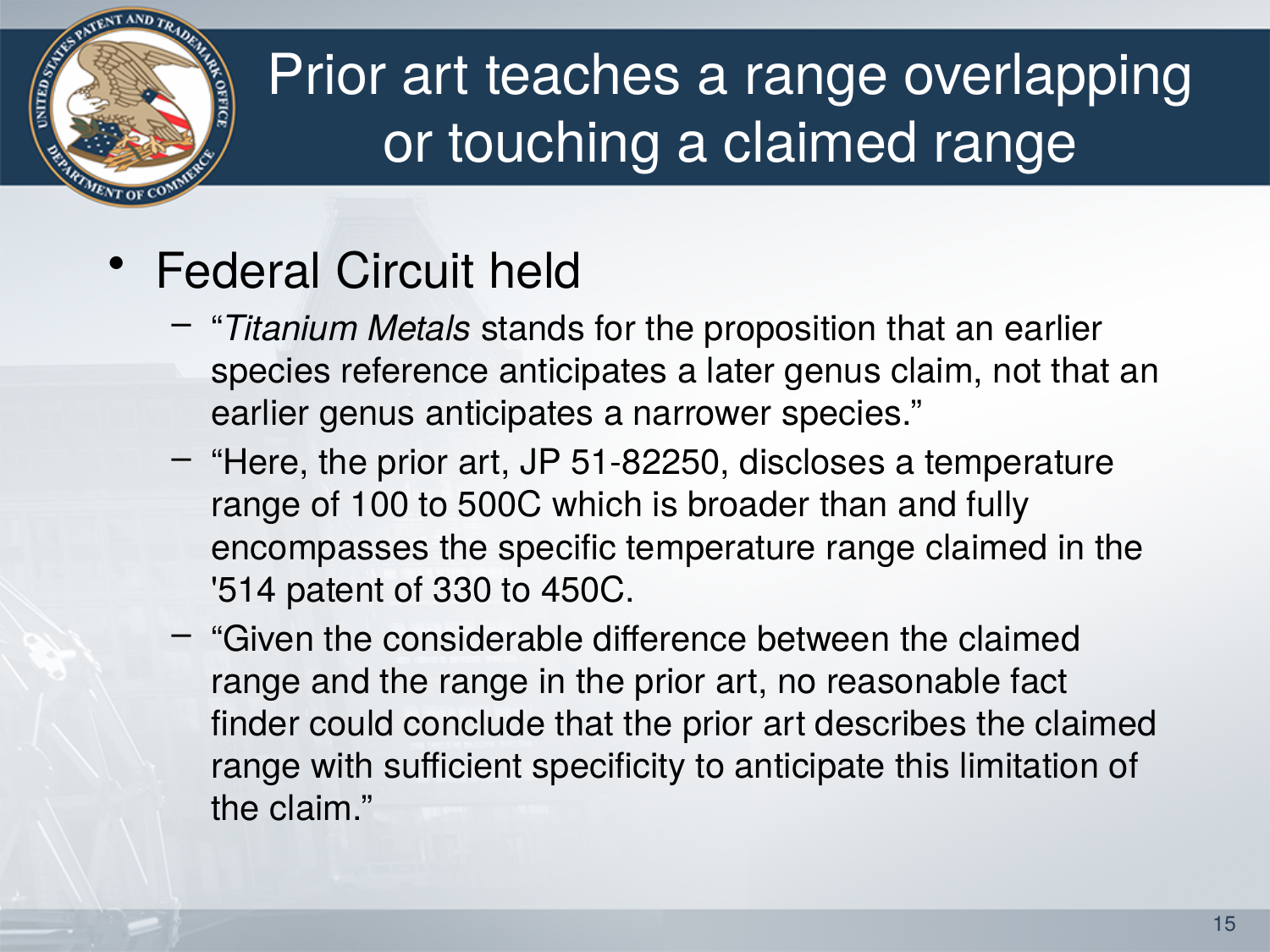

# Prior art teaches a range overlapping or touching a claimed range
Federal Circuit held
“Titanium Metals stands for the proposition that an earlier species reference anticipates a later genus claim, not that an earlier genus anticipates a narrower species.”
“Here, the prior art, JP 51-82250, discloses a temperature range of 100 to 500C which is broader than and fully encompasses the specific temperature range claimed in the '514 patent of 330 to 450C.
“Given the considerable difference between the claimed range and the range in the prior art, no reasonable fact finder could conclude that the prior art describes the claimed range with sufficient specificity to anticipate this limitation of the claim.”

15